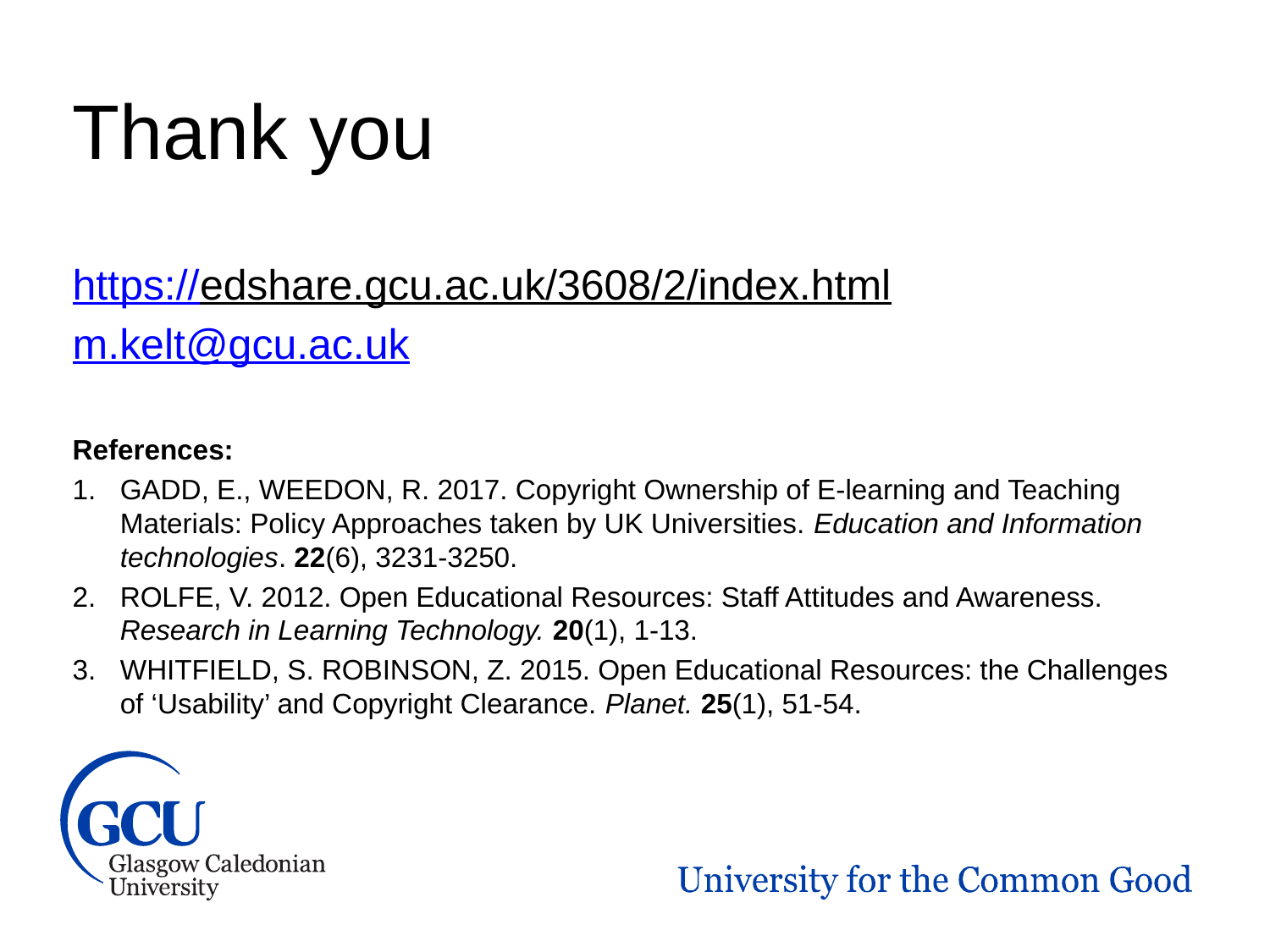

Thank you
https://edshare.gcu.ac.uk/3608/2/index.html
m.kelt@gcu.ac.uk

References:
GADD, E., WEEDON, R. 2017. Copyright Ownership of E-learning and Teaching Materials: Policy Approaches taken by UK Universities. Education and Information technologies. 22(6), 3231-3250.
ROLFE, V. 2012. Open Educational Resources: Staff Attitudes and Awareness. Research in Learning Technology. 20(1), 1-13.
WHITFIELD, S. ROBINSON, Z. 2015. Open Educational Resources: the Challenges of ‘Usability’ and Copyright Clearance. Planet. 25(1), 51-54.